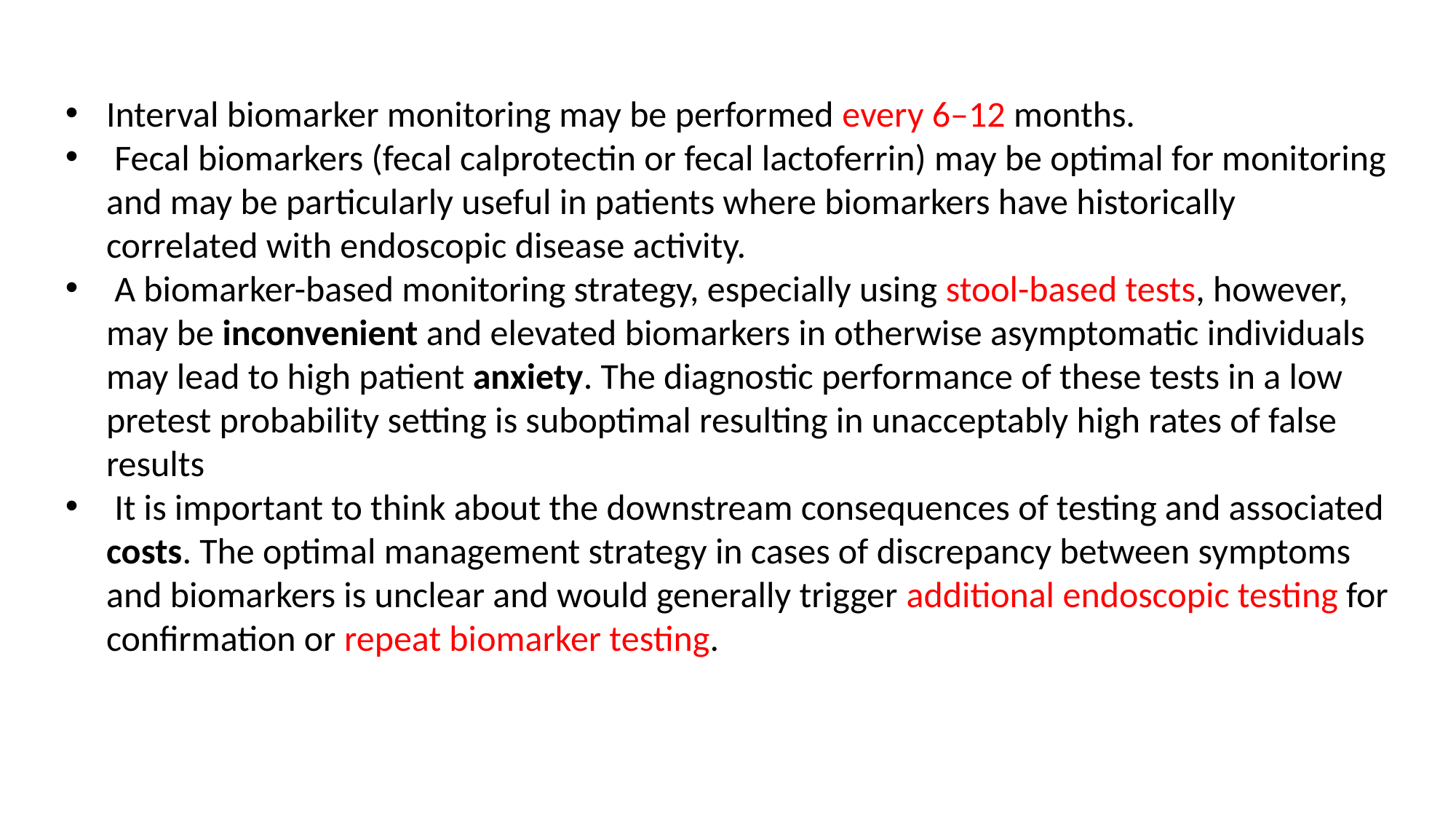

Interval biomarker monitoring may be performed every 6–12 months.
 Fecal biomarkers (fecal calprotectin or fecal lactoferrin) may be optimal for monitoring and may be particularly useful in patients where biomarkers have historically correlated with endoscopic disease activity.
 A biomarker-based monitoring strategy, especially using stool-based tests, however, may be inconvenient and elevated biomarkers in otherwise asymptomatic individuals may lead to high patient anxiety. The diagnostic performance of these tests in a low pretest probability setting is suboptimal resulting in unacceptably high rates of false results
 It is important to think about the downstream consequences of testing and associated costs. The optimal management strategy in cases of discrepancy between symptoms and biomarkers is unclear and would generally trigger additional endoscopic testing for confirmation or repeat biomarker testing.